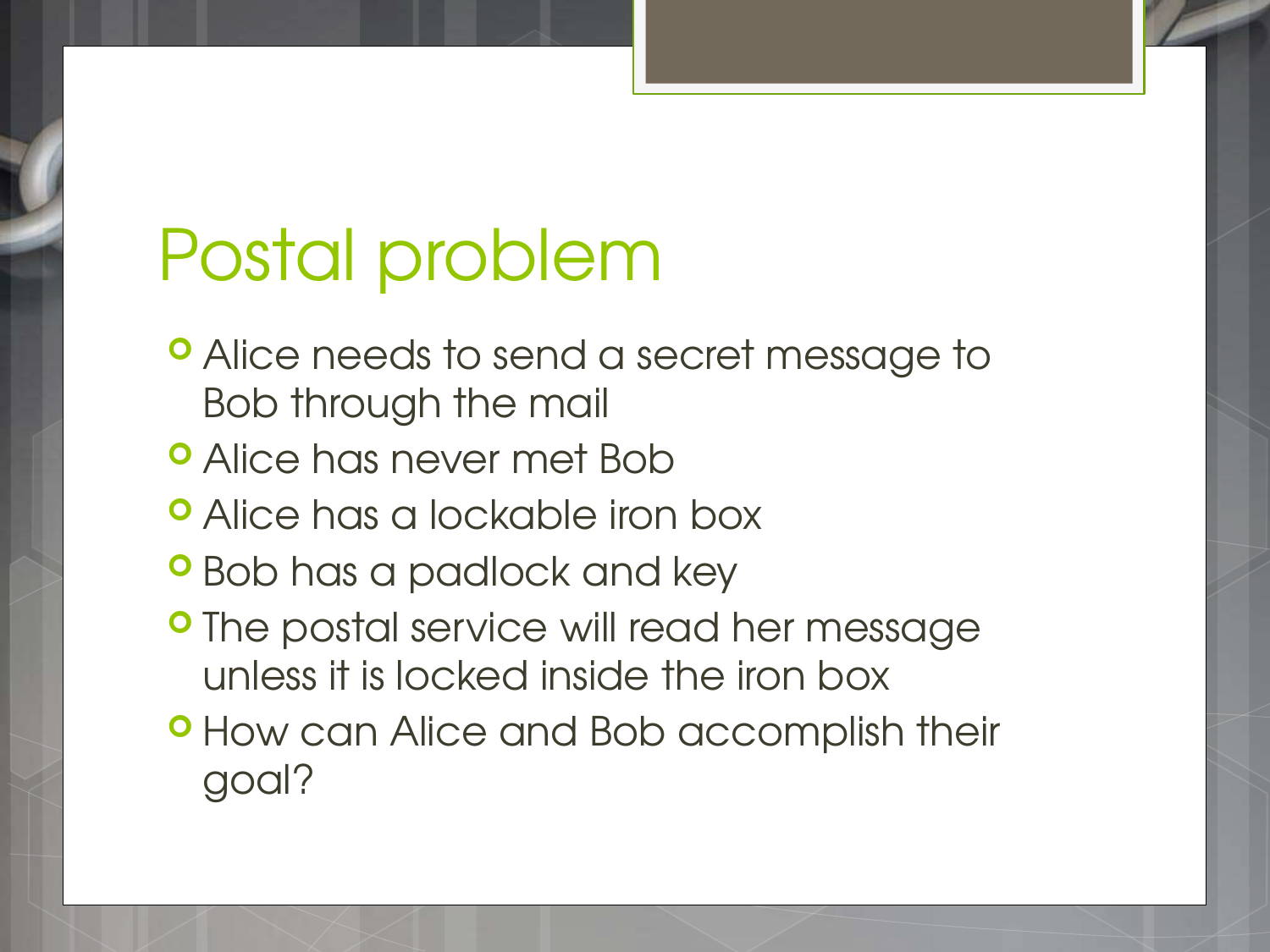

# Postal problem
Alice needs to send a secret message to Bob through the mail
Alice has never met Bob
Alice has a lockable iron box
Bob has a padlock and key
The postal service will read her message unless it is locked inside the iron box
How can Alice and Bob accomplish their goal?